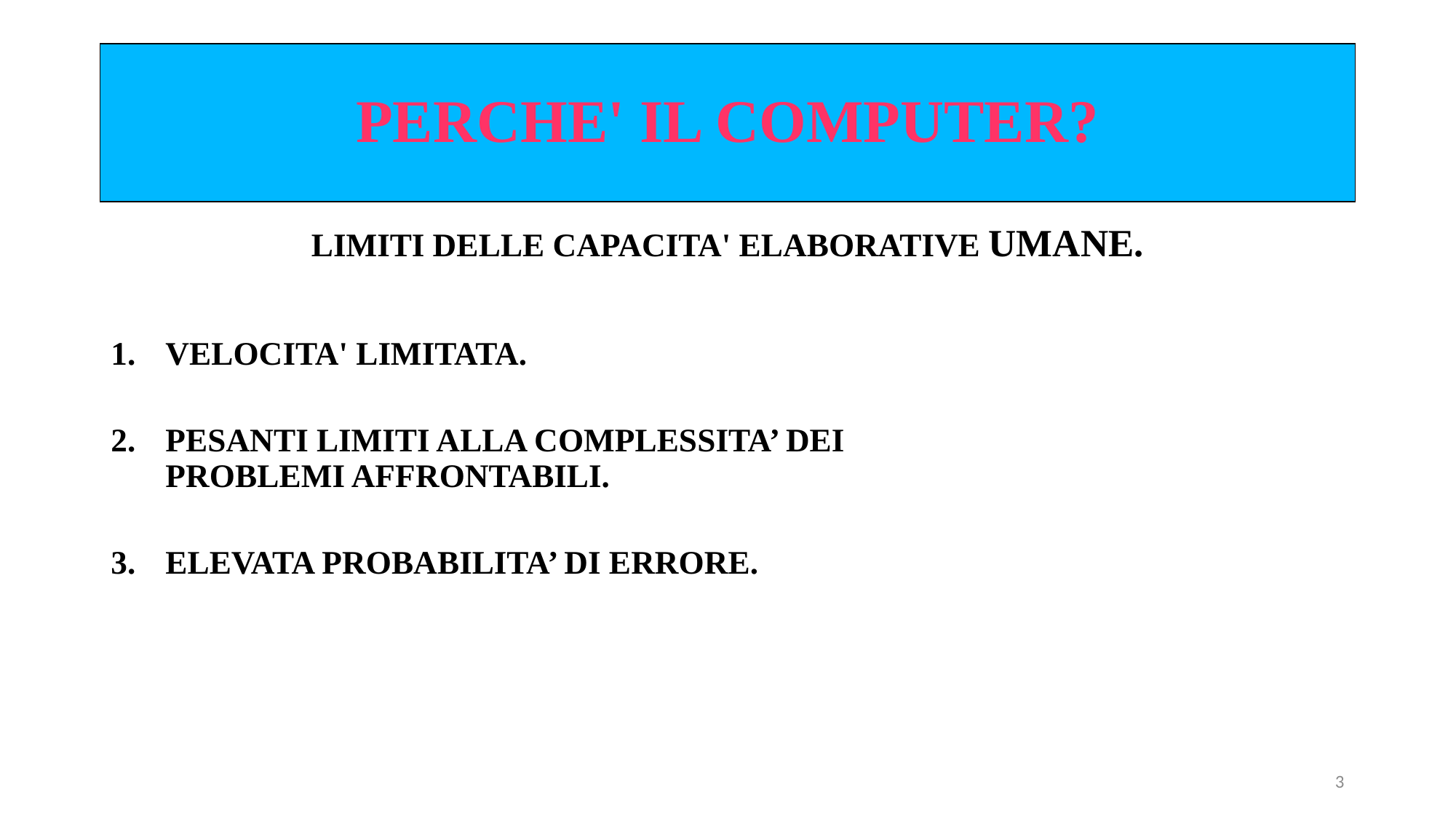

# PERCHE' IL COMPUTER?
LIMITI DELLE CAPACITA' ELABORATIVE UMANE.

VELOCITA' LIMITATA.
PESANTI LIMITI ALLA COMPLESSITA’ DEI
PROBLEMI AFFRONTABILI.
ELEVATA PROBABILITA’ DI ERRORE.

3